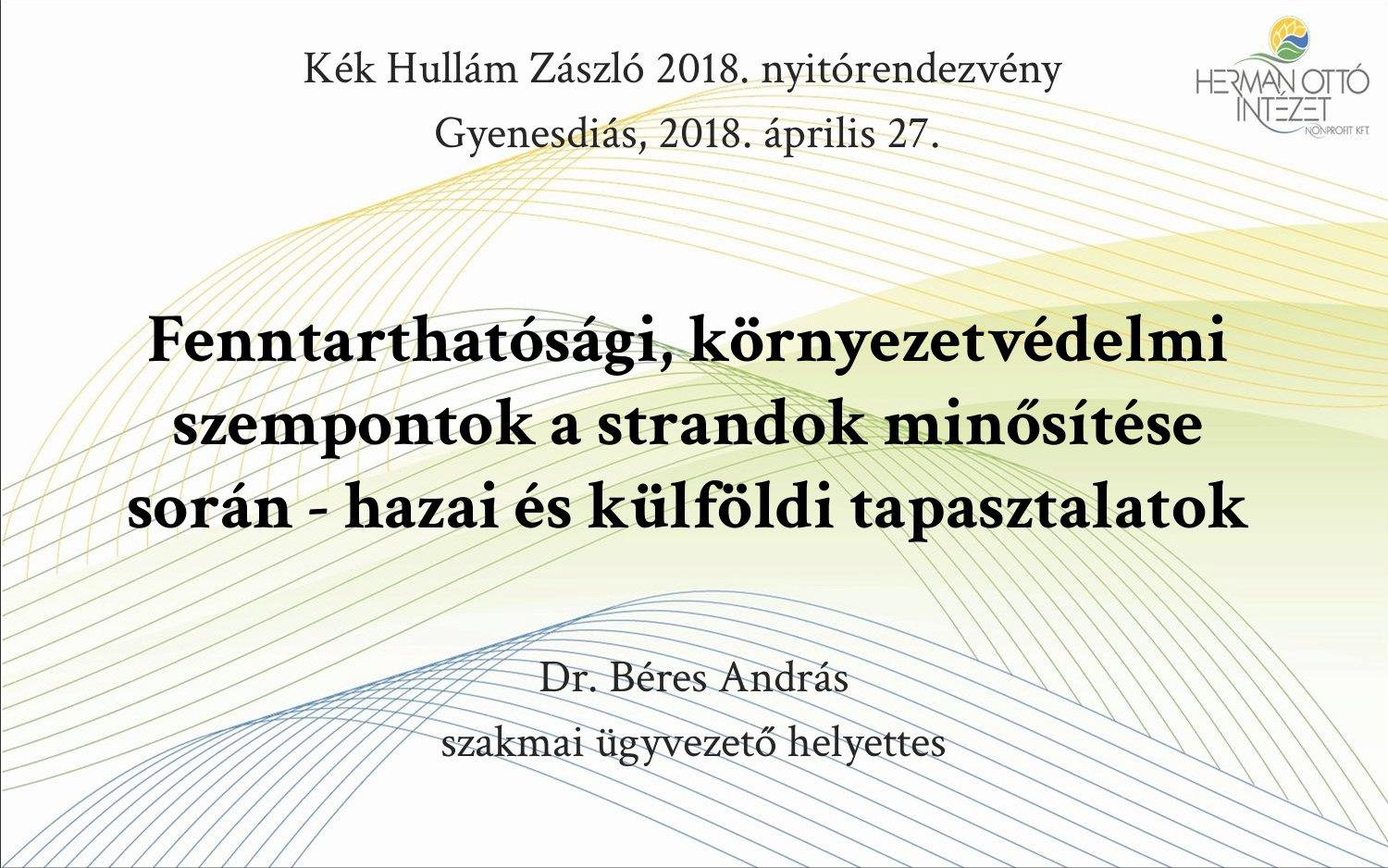

Kék Hullám Zászló 2018. nyitórendezvény
Gyenesdiás, 2018. április 27.
Fenntarthatósági, környezetvédelmi szempontok a strandok minősítése során - hazai és külföldi tapasztalatok
Dr. Béres András
szakmai ügyvezető helyettes